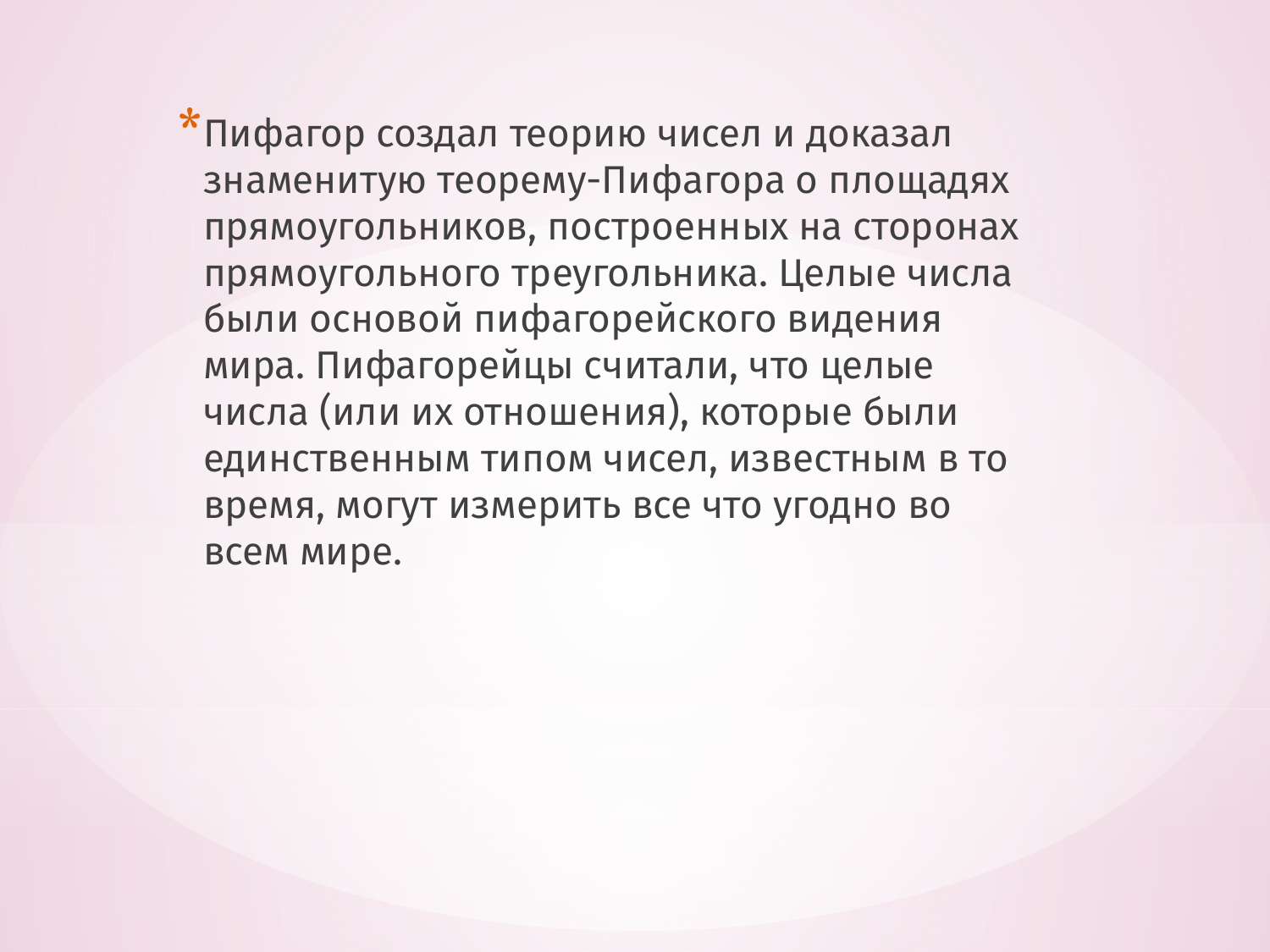

Пифагор создал теорию чисел и доказал знаменитую теорему-Пифагора о площадях прямоугольников, построенных на сторонах прямоугольного треугольника. Целые числа были основой пифагорейского видения мира. Пифагорейцы считали, что целые числа (или их отношения), которые были единственным типом чисел, известным в то время, могут измерить все что угодно во всем мире.

#